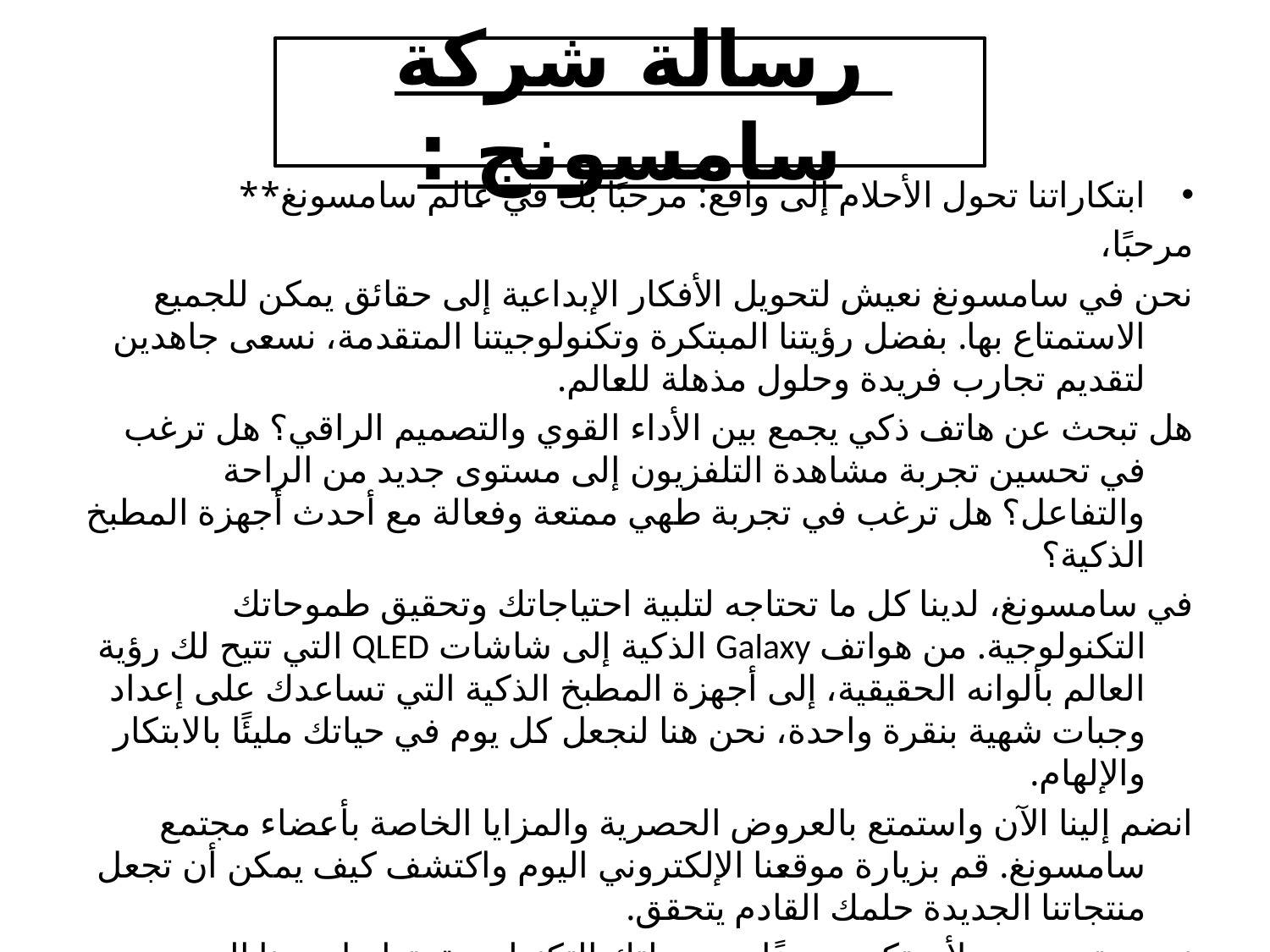

# رسالة شركة سامسونج :
ابتكاراتنا تحول الأحلام إلى واقع: مرحبًا بك في عالم سامسونغ**
مرحبًا،
نحن في سامسونغ نعيش لتحويل الأفكار الإبداعية إلى حقائق يمكن للجميع الاستمتاع بها. بفضل رؤيتنا المبتكرة وتكنولوجيتنا المتقدمة، نسعى جاهدين لتقديم تجارب فريدة وحلول مذهلة للعالم.
هل تبحث عن هاتف ذكي يجمع بين الأداء القوي والتصميم الراقي؟ هل ترغب في تحسين تجربة مشاهدة التلفزيون إلى مستوى جديد من الراحة والتفاعل؟ هل ترغب في تجربة طهي ممتعة وفعالة مع أحدث أجهزة المطبخ الذكية؟
في سامسونغ، لدينا كل ما تحتاجه لتلبية احتياجاتك وتحقيق طموحاتك التكنولوجية. من هواتف Galaxy الذكية إلى شاشات QLED التي تتيح لك رؤية العالم بألوانه الحقيقية، إلى أجهزة المطبخ الذكية التي تساعدك على إعداد وجبات شهية بنقرة واحدة، نحن هنا لنجعل كل يوم في حياتك مليئًا بالابتكار والإلهام.
انضم إلينا الآن واستمتع بالعروض الحصرية والمزايا الخاصة بأعضاء مجتمع سامسونغ. قم بزيارة موقعنا الإلكتروني اليوم واكتشف كيف يمكن أن تجعل منتجاتنا الجديدة حلمك القادم يتحقق.
نحن متحمسون لأن تكون جزءًا من رحلتك التكنولوجية. تواصل معنا اليوم واكتشف كيف يمكن لسامسونغ أن تجعل العالم أفضل بمساعدتك.
مع التقدير، فريق التسويق في سامسونغ